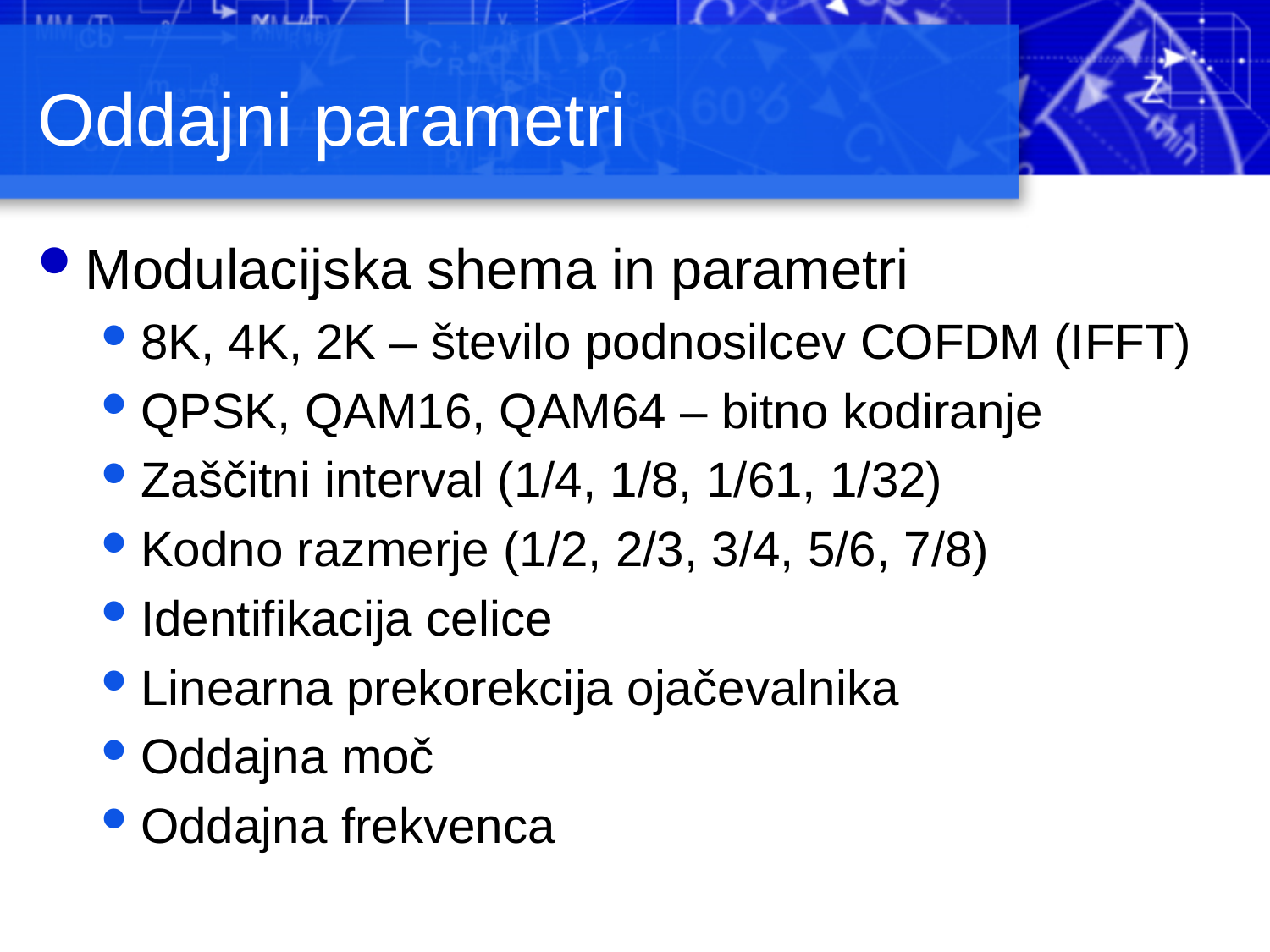

# Oddajni parametri
Modulacijska shema in parametri
8K, 4K, 2K – število podnosilcev COFDM (IFFT)
QPSK, QAM16, QAM64 – bitno kodiranje
Zaščitni interval (1/4, 1/8, 1/61, 1/32)
Kodno razmerje (1/2, 2/3, 3/4, 5/6, 7/8)
Identifikacija celice
Linearna prekorekcija ojačevalnika
Oddajna moč
Oddajna frekvenca